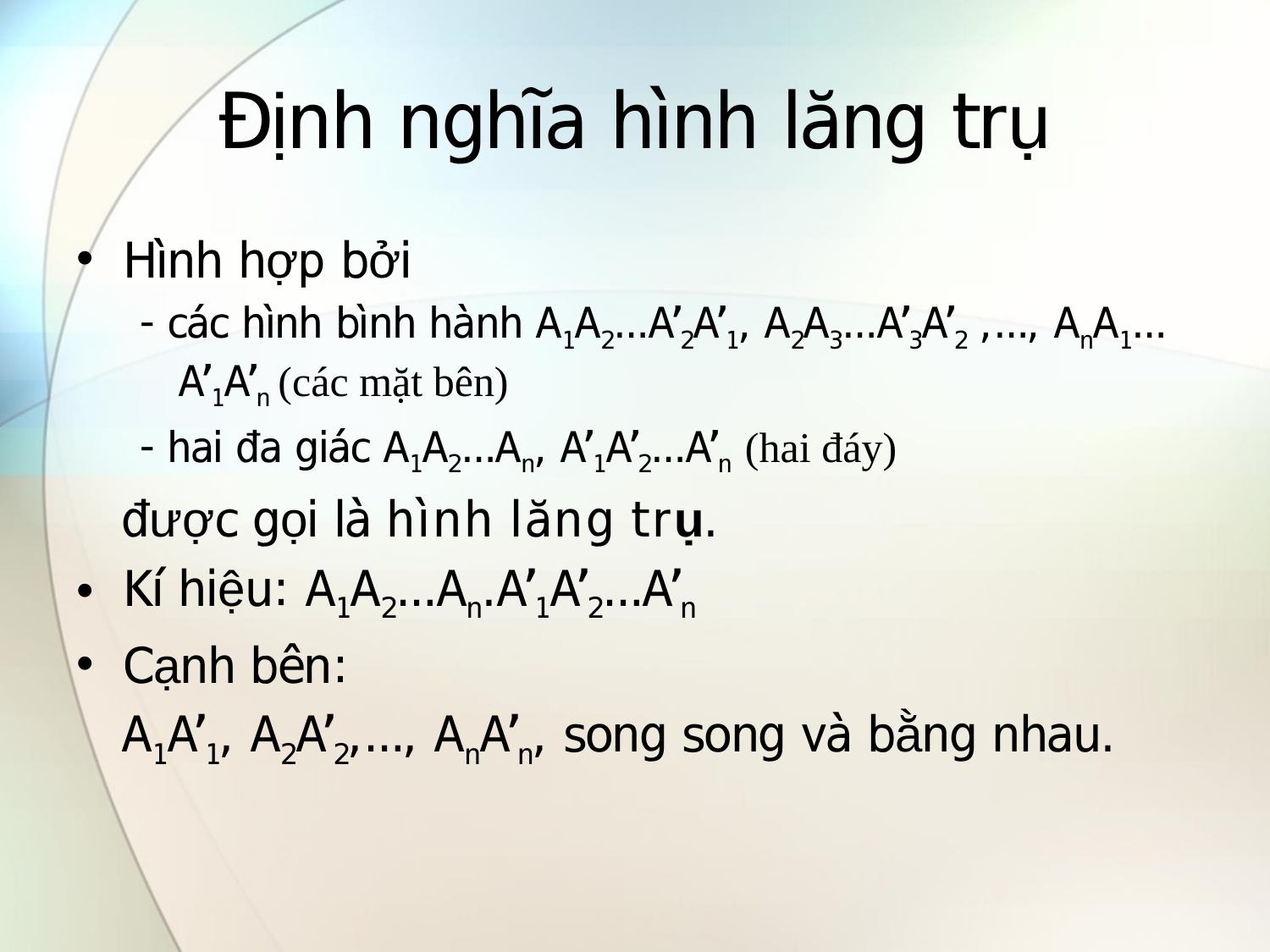

# Định nghĩa hình lăng trụ
Hình hợp bởi
- các hình bình hành A1A2…A’2A’1, A2A3…A’3A’2 ,…, AnA1…A’1A’n (các mặt bên)
- hai đa giác A1A2…An, A’1A’2…A’n (hai đáy)
   được gọi là hình lăng trụ.
Kí hiệu: A1A2…An.A’1A’2…A’n
Cạnh bên:
   A1A’1, A2A’2,…, AnA’n, song song và bằng nhau.